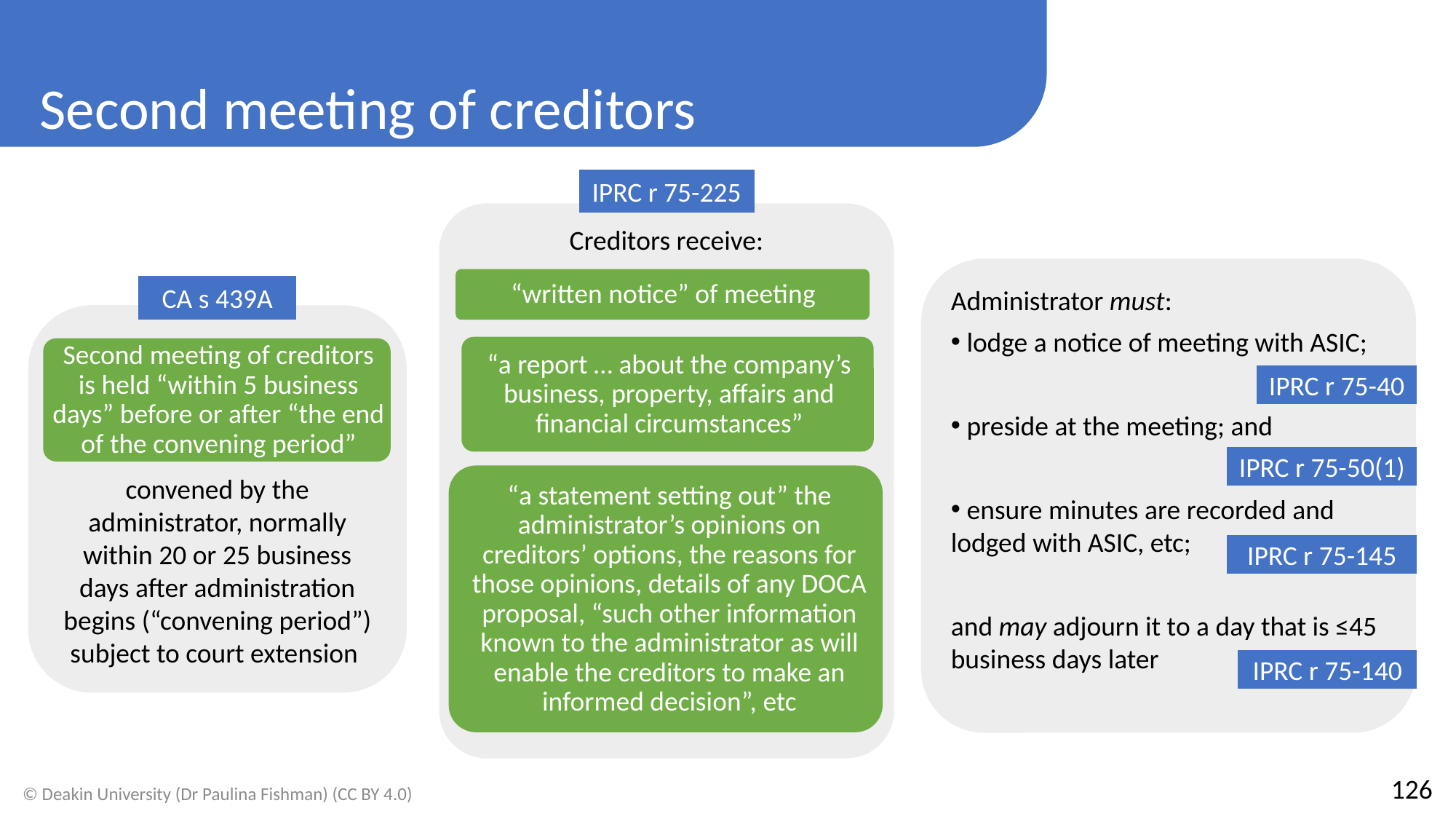

Second meeting of creditors
IPRC r 75-225
Creditors receive:
Second meeting of creditors is held “within 5 business days” before or after “the end of the convening period”

“written notice” of meeting

“a report … about the company’s business, property, affairs and financial circumstances”

“a statement setting out” the administrator’s opinions on creditors’ options, the reasons for those opinions, details of any DOCA proposal, “such other information known to the administrator as will enable the creditors to make an informed decision”, etc
Administrator must:
 lodge a notice of meeting with ASIC;

 preside at the meeting; and

 ensure minutes are recorded and lodged with ASIC, etc;

and may adjourn it to a day that is ≤45 business days later
CA s 439A
convened by the administrator, normally within 20 or 25 business days after administration begins (“convening period”) subject to court extension
IPRC r 75-40
IPRC r 75-50(1)
IPRC r 75-145
IPRC r 75-140
126
© Deakin University (Dr Paulina Fishman) (CC BY 4.0)